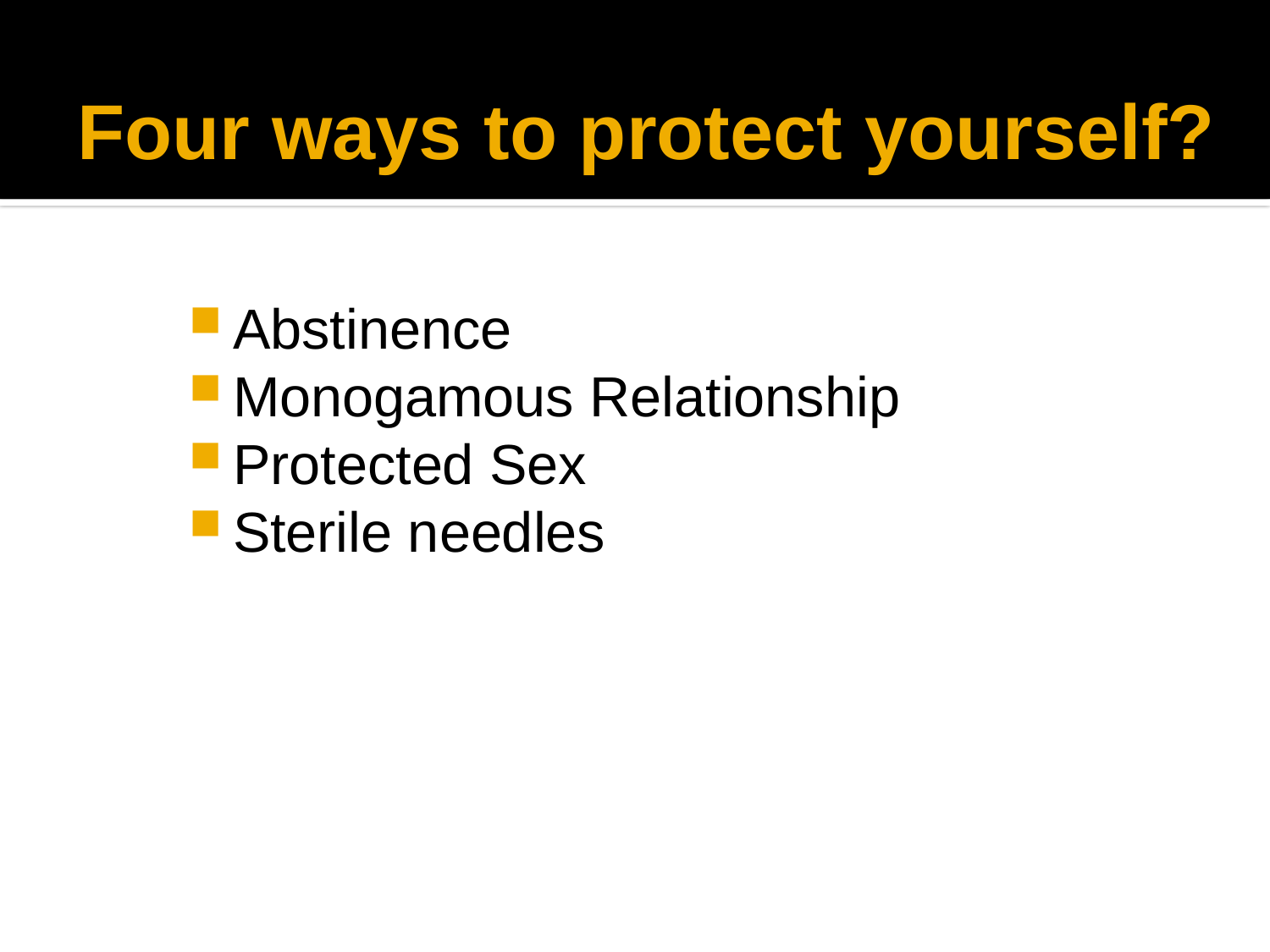

# Four ways to protect yourself?
Abstinence
Monogamous Relationship
Protected Sex
Sterile needles